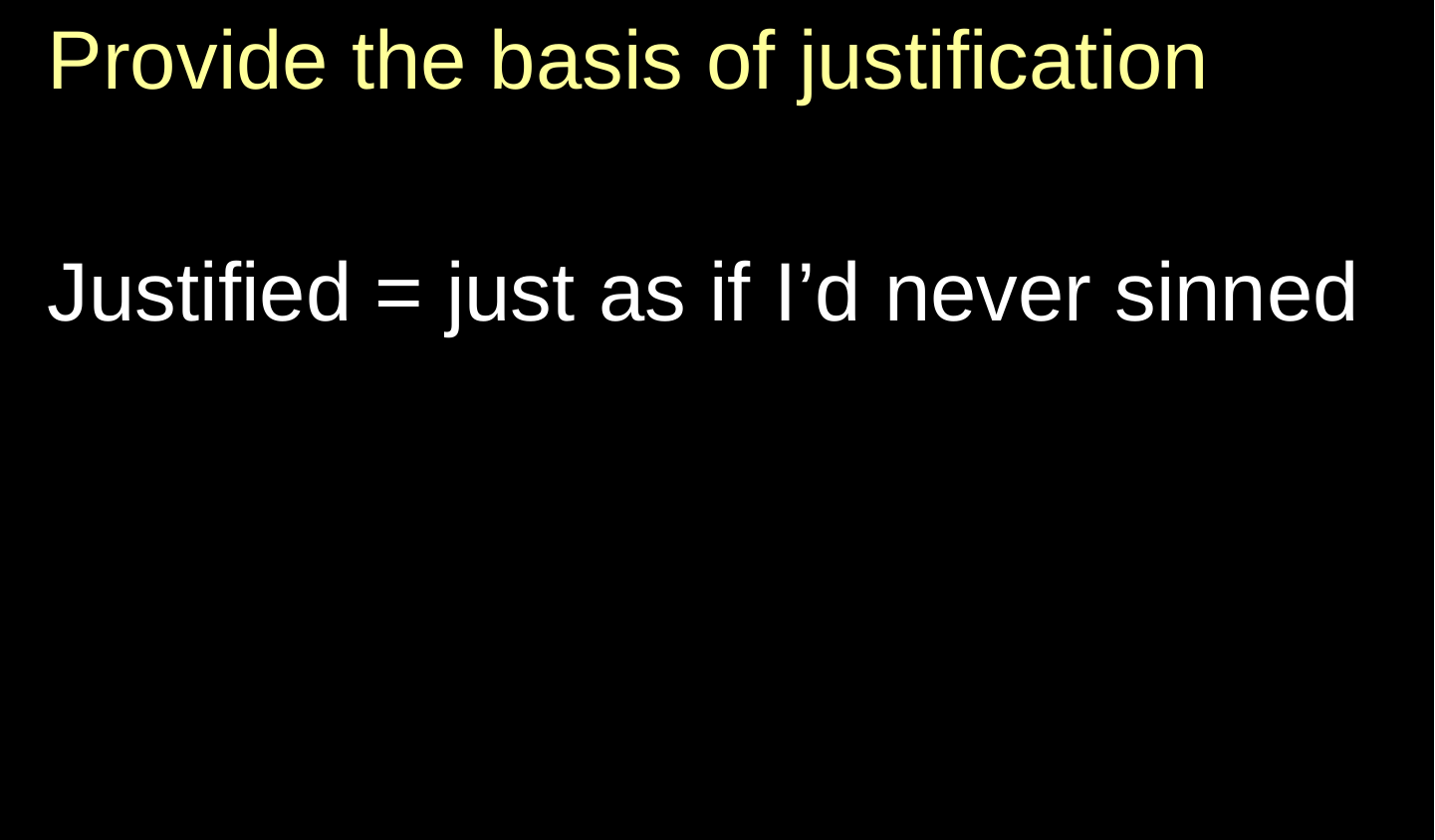

Provide the basis of justification

Justified = just as if I’d never sinned